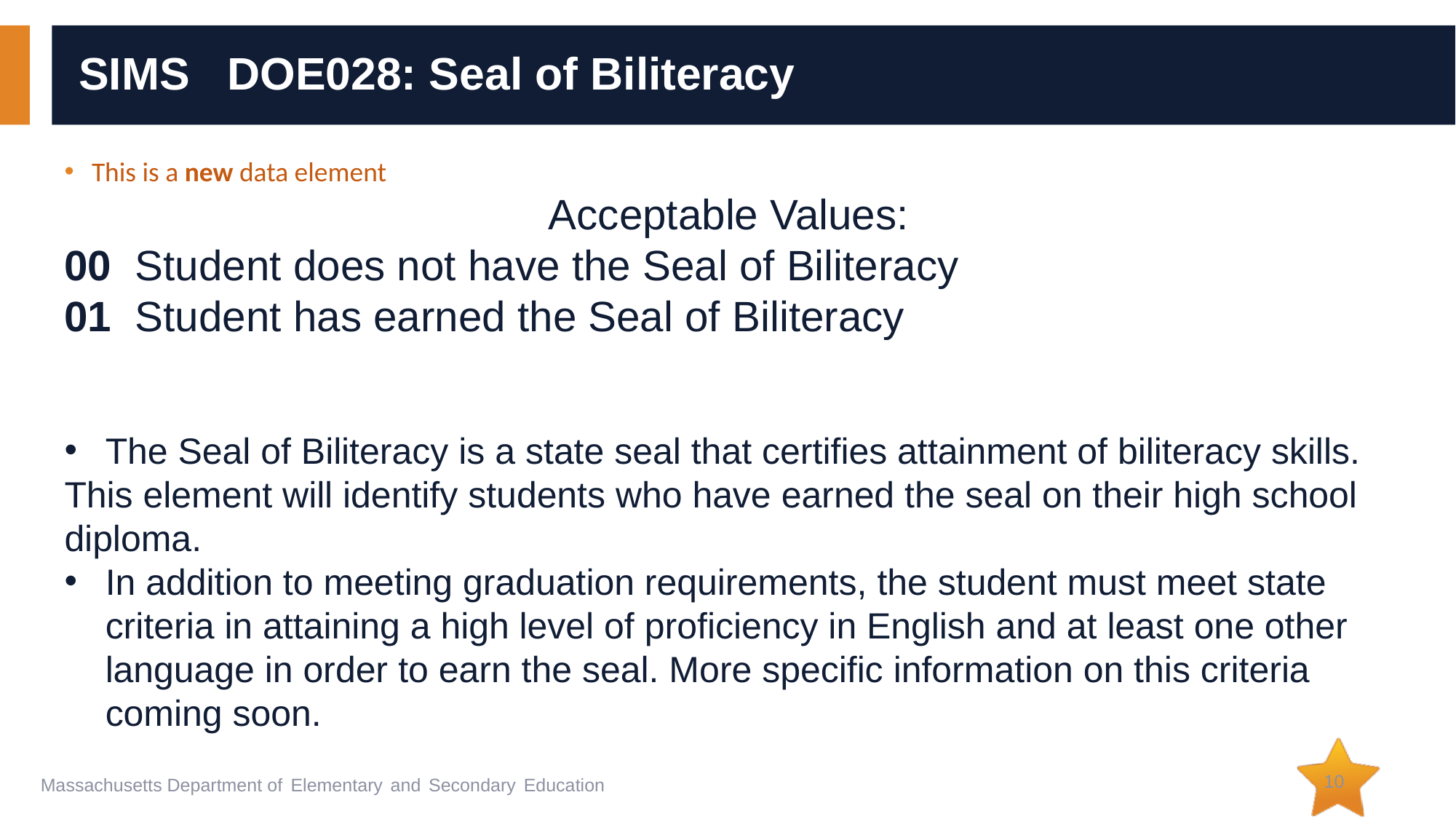

# SIMS   DOE028: Seal of Biliteracy
This is a new data element
Acceptable Values:
00  Student does not have the Seal of Biliteracy
01  Student has earned the Seal of Biliteracy

The Seal of Biliteracy is a state seal that certifies attainment of biliteracy skills.
This element will identify students who have earned the seal on their high school diploma.
In addition to meeting graduation requirements, the student must meet state criteria in attaining a high level of proficiency in English and at least one other language in order to earn the seal. More specific information on this criteria coming soon.

10